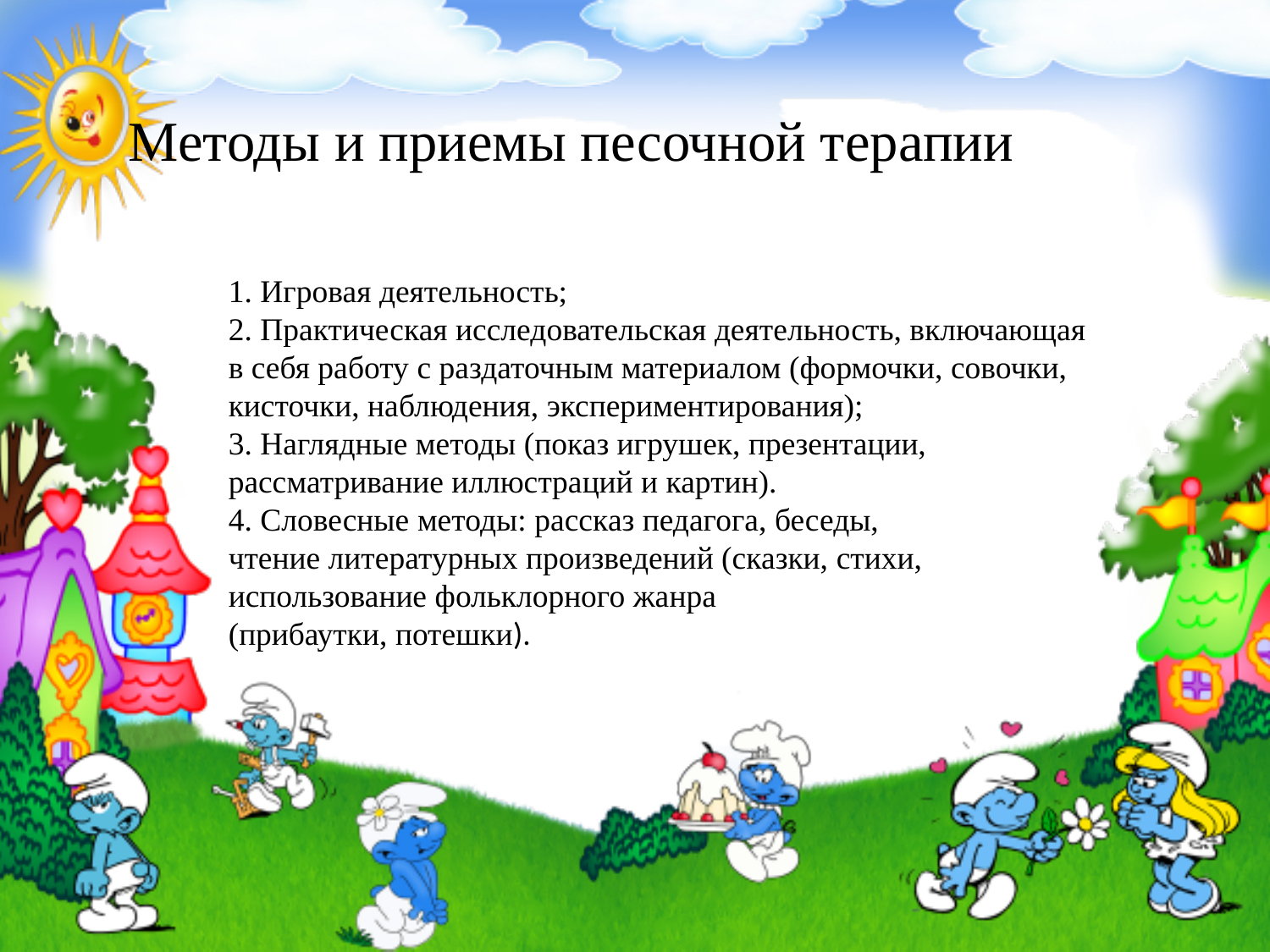

# Методы и приемы песочной терапии
1. Игровая деятельность;
2. Практическая исследовательская деятельность, включающая в себя работу с раздаточным материалом (формочки, совочки, кисточки, наблюдения, экспериментирования);
3. Наглядные методы (показ игрушек, презентации, рассматривание иллюстраций и картин).
4. Словесные методы: рассказ педагога, беседы, чтение литературных произведений (сказки, стихи, использование фольклорного жанра
(прибаутки, потешки).